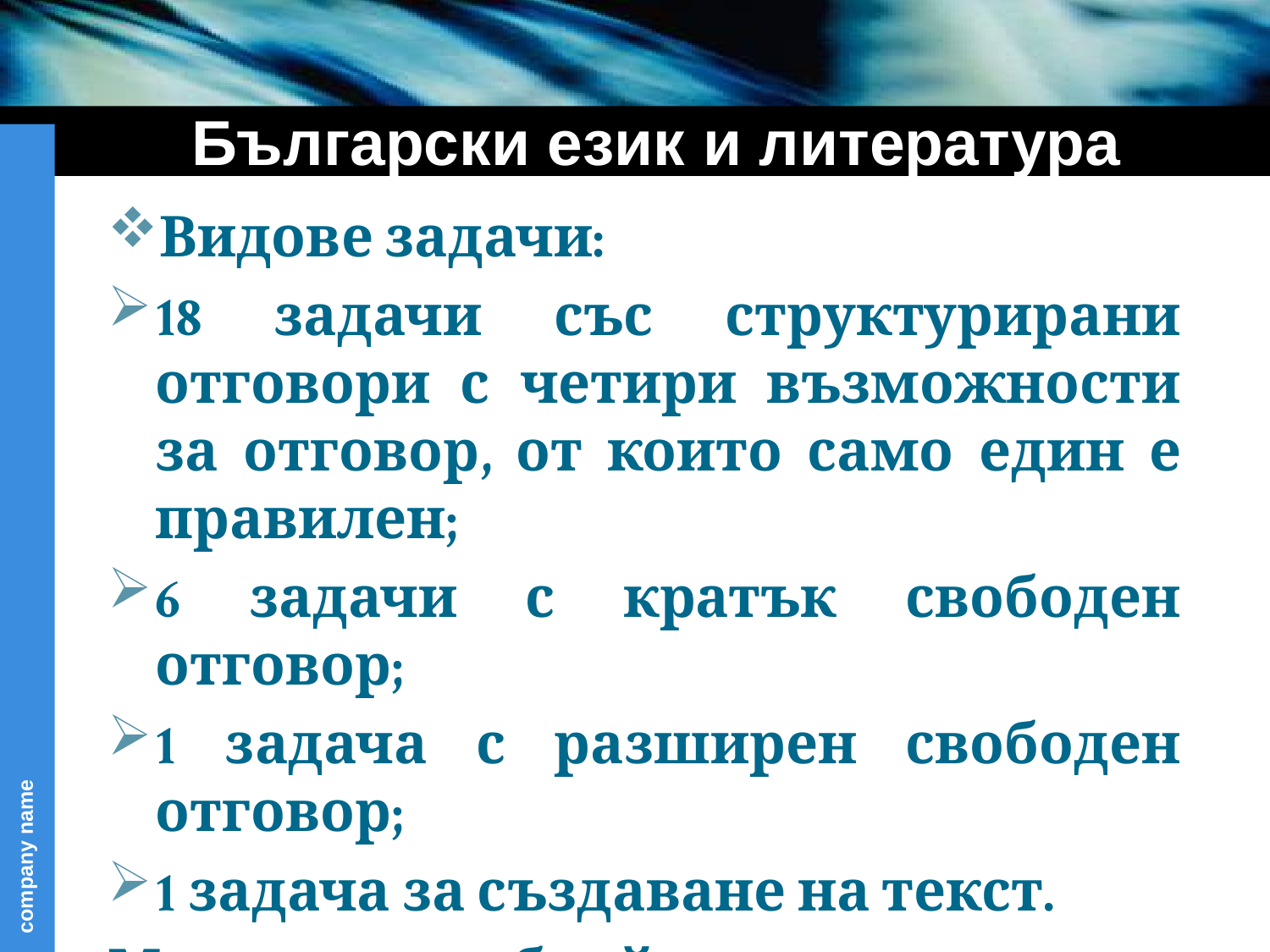

# Български език и литература
Видове задачи:
18 задачи със структурирани отговори с четири възможности за отговор, от които само един е правилен;
6 задачи с кратък свободен отговор;
1 задача с разширен свободен отговор;
1 задача за създаване на текст.
Максимален брой точки от изпита е 100 т.